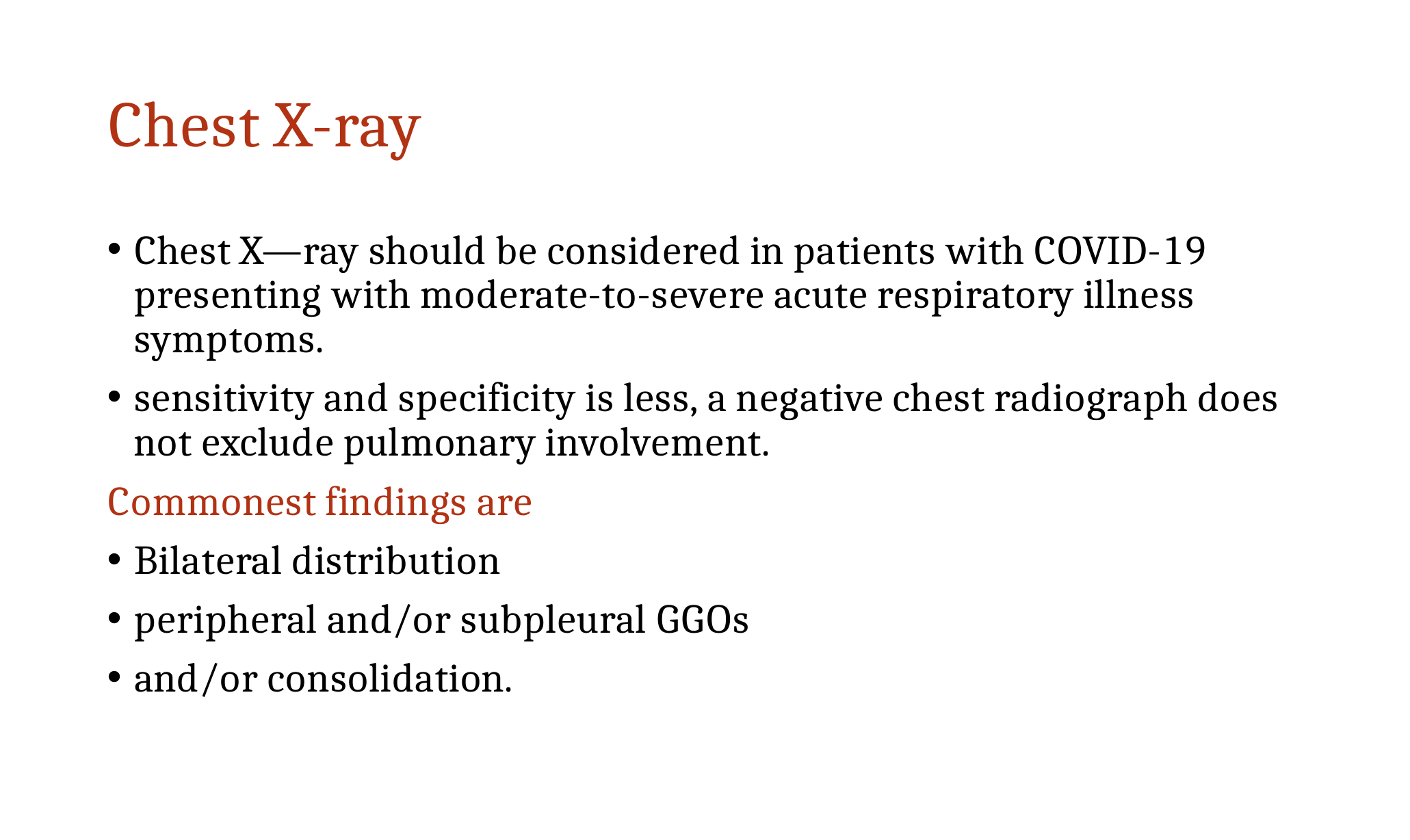

# Chest X-ray
Chest X—ray should be considered in patients with COVID-19 presenting with moderate-to-severe acute respiratory illness symptoms.
sensitivity and specificity is less, a negative chest radiograph does not exclude pulmonary involvement.
Commonest findings are
Bilateral distribution
peripheral and/or subpleural GGOs
and/or consolidation.